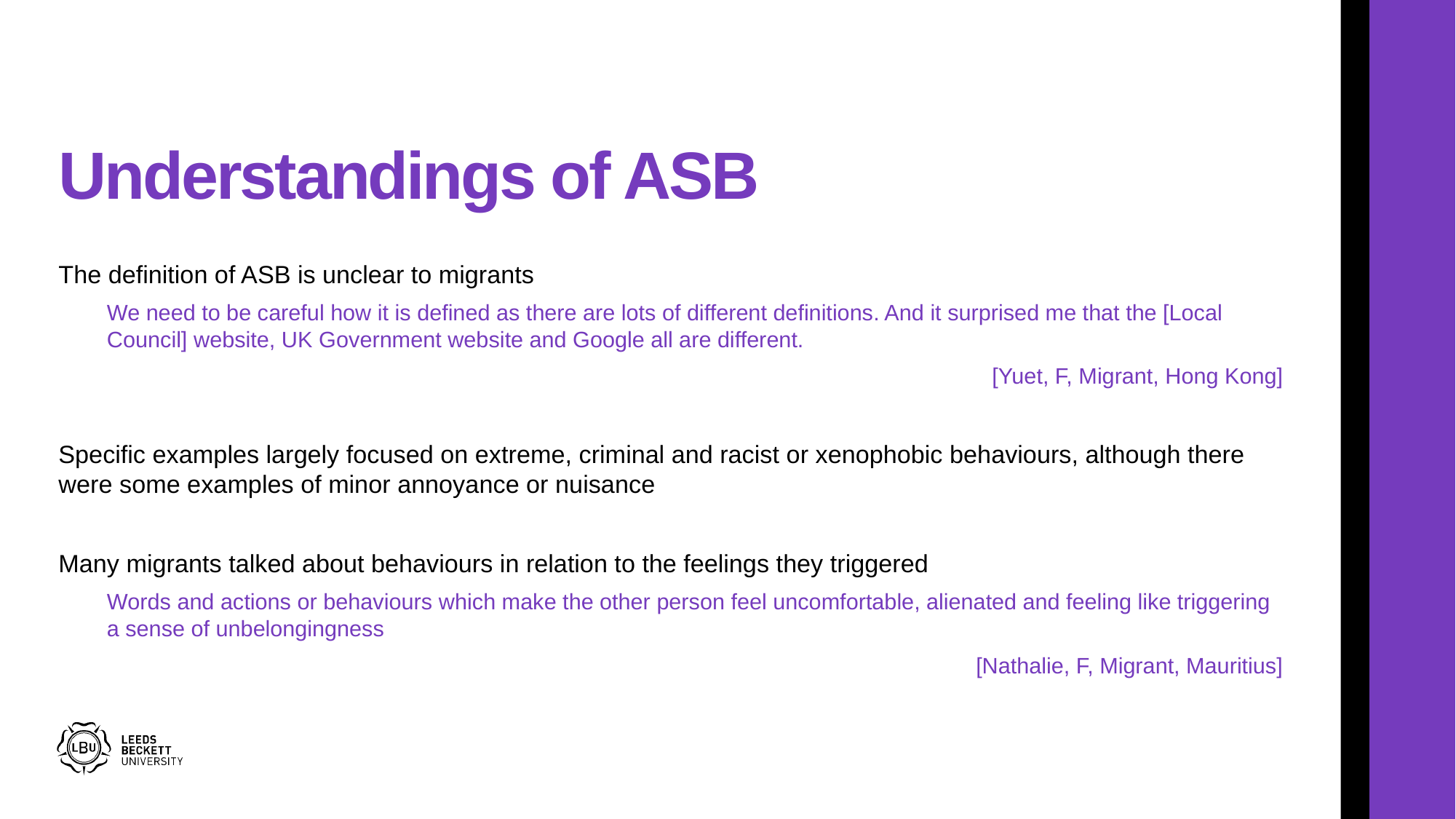

# Understandings of ASB
The definition of ASB is unclear to migrants
We need to be careful how it is defined as there are lots of different definitions. And it surprised me that the [Local Council] website, UK Government website and Google all are different.
[Yuet, F, Migrant, Hong Kong]

Specific examples largely focused on extreme, criminal and racist or xenophobic behaviours, although there were some examples of minor annoyance or nuisance

Many migrants talked about behaviours in relation to the feelings they triggered
Words and actions or behaviours which make the other person feel uncomfortable, alienated and feeling like triggering a sense of unbelongingness
[Nathalie, F, Migrant, Mauritius]